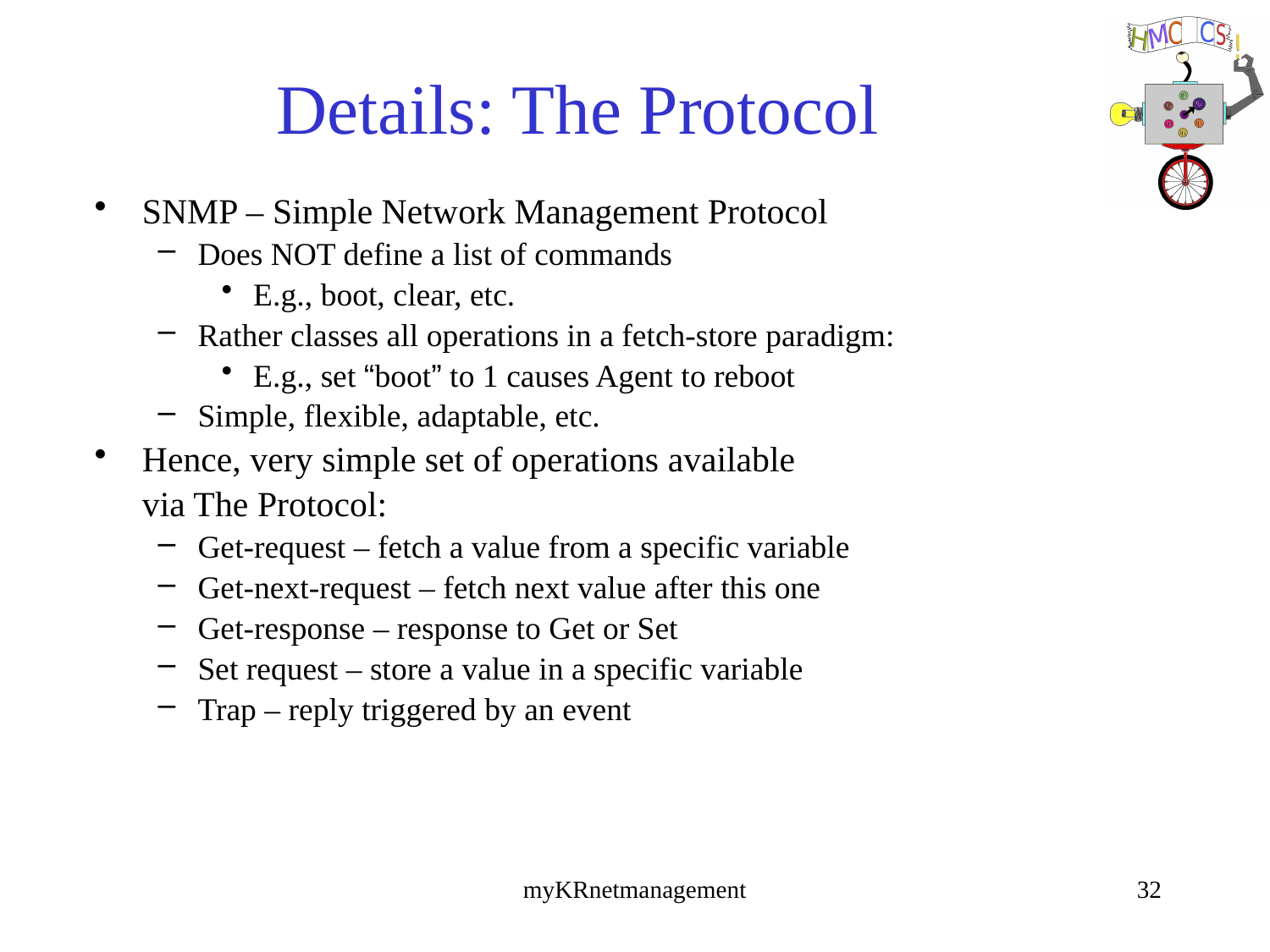

# Details: The Protocol
SNMP – Simple Network Management Protocol
Does NOT define a list of commands
E.g., boot, clear, etc.
Rather classes all operations in a fetch-store paradigm:
E.g., set “boot” to 1 causes Agent to reboot
Simple, flexible, adaptable, etc.
Hence, very simple set of operations available
	via The Protocol:
Get-request – fetch a value from a specific variable
Get-next-request – fetch next value after this one
Get-response – response to Get or Set
Set request – store a value in a specific variable
Trap – reply triggered by an event
myKRnetmanagement
32